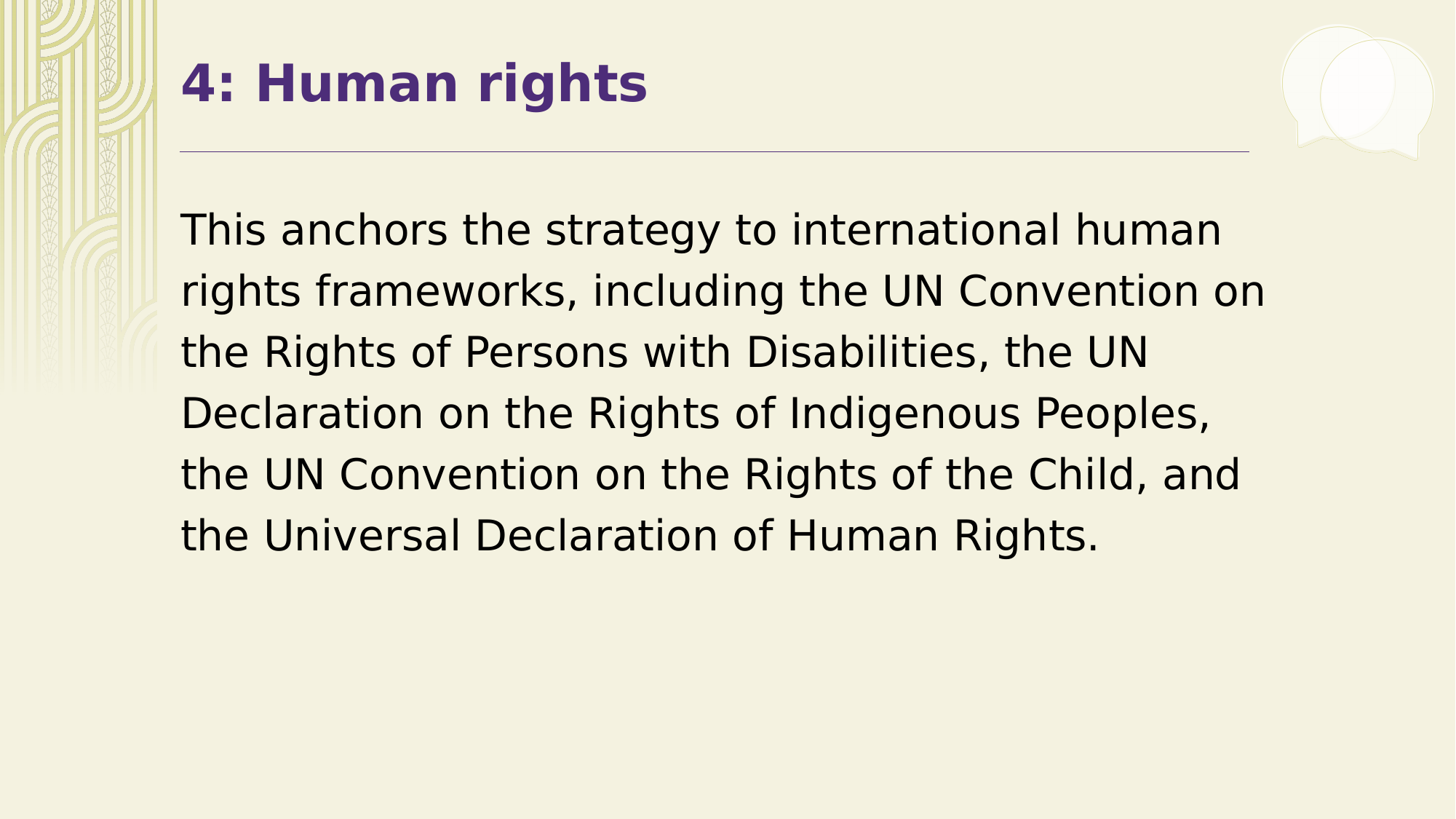

# 4: Human rights
This anchors the strategy to international human rights frameworks, including the UN Convention on the Rights of Persons with Disabilities, the UN Declaration on the Rights of Indigenous Peoples, the UN Convention on the Rights of the Child, and the Universal Declaration of Human Rights.